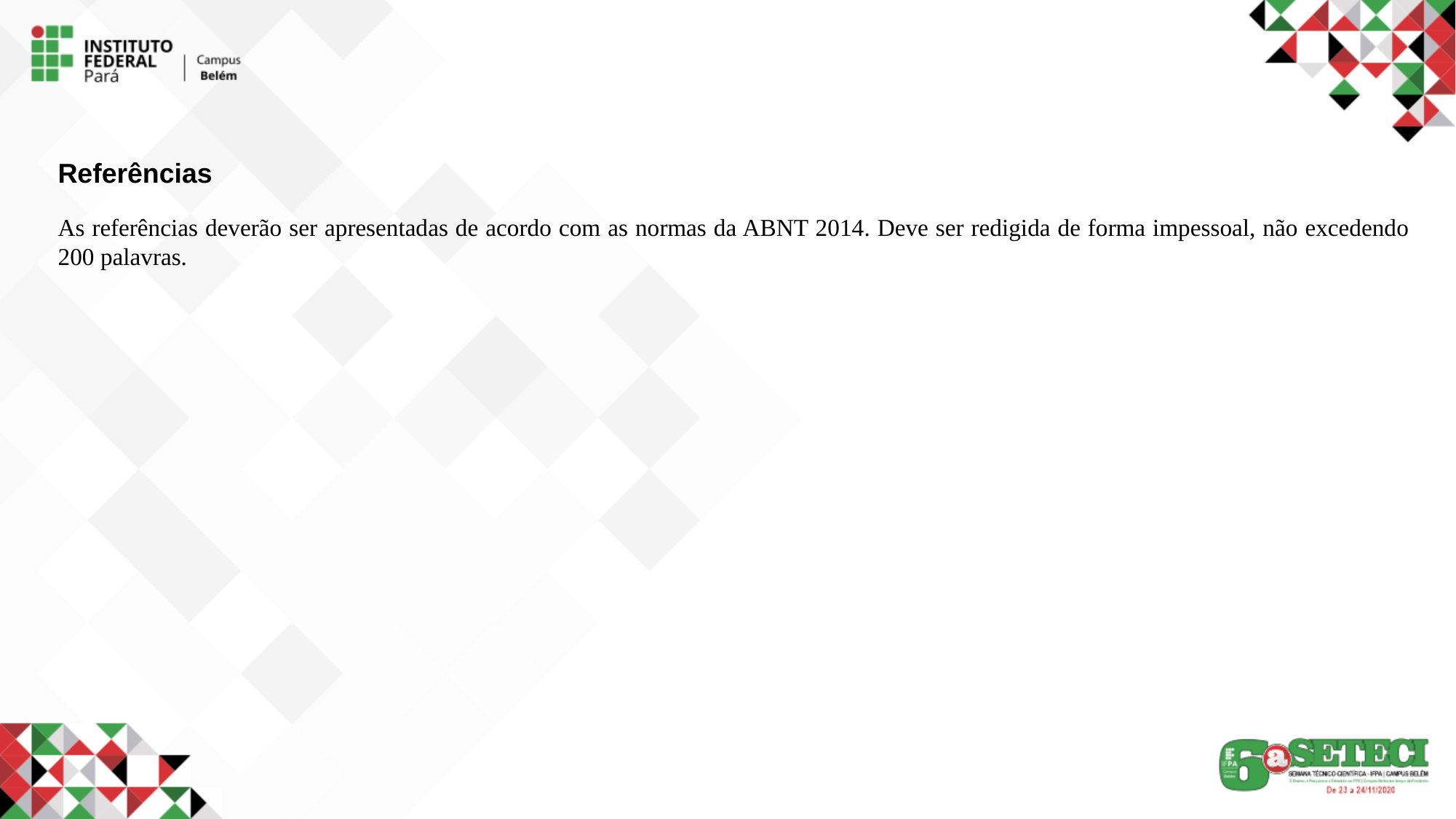

Referências
As referências deverão ser apresentadas de acordo com as normas da ABNT 2014. Deve ser redigida de forma impessoal, não excedendo 200 palavras.